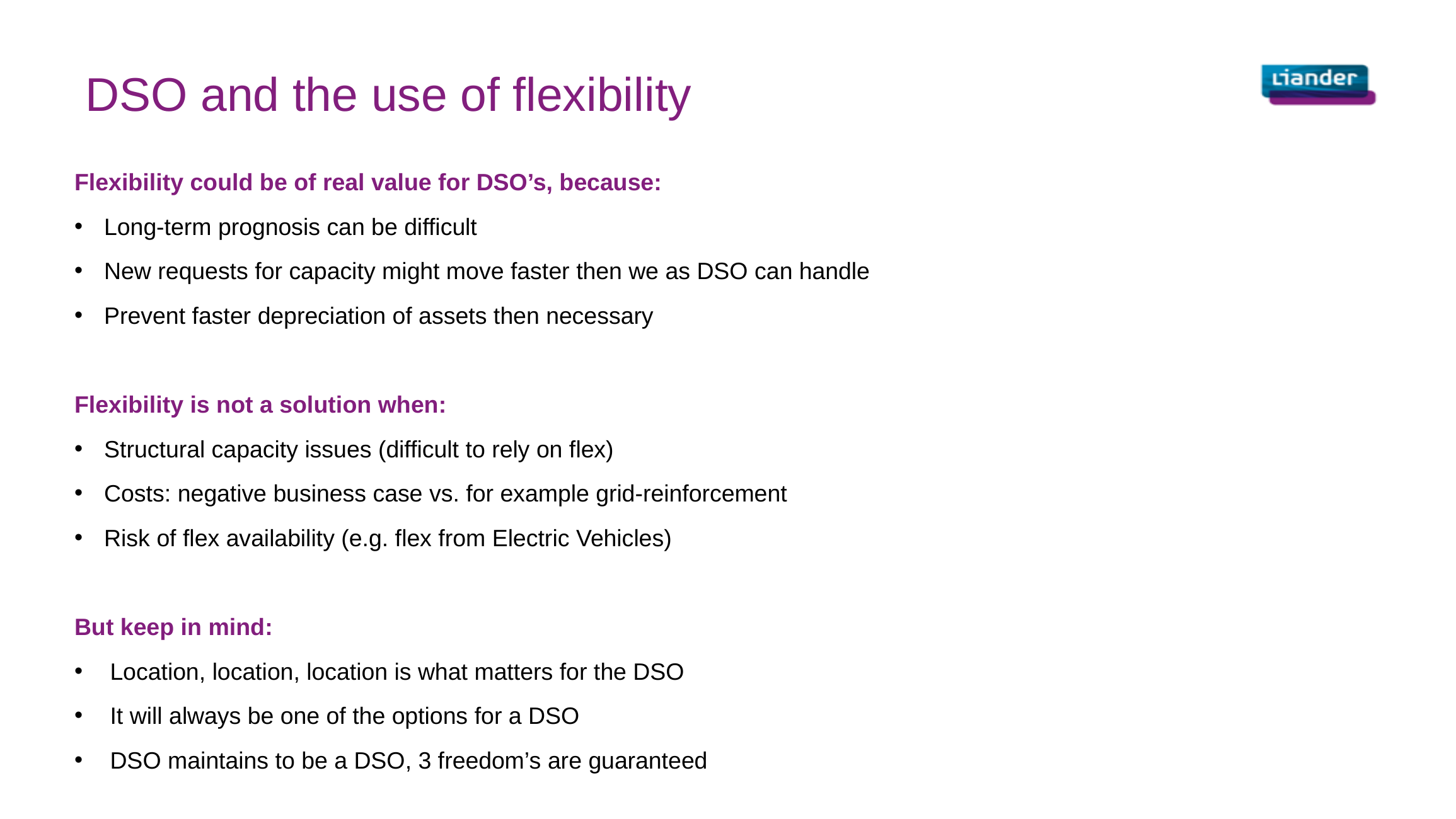

# DSO and the use of flexibility
Flexibility could be of real value for DSO’s, because:
Long-term prognosis can be difficult
New requests for capacity might move faster then we as DSO can handle
Prevent faster depreciation of assets then necessary

Flexibility is not a solution when:
Structural capacity issues (difficult to rely on flex)
Costs: negative business case vs. for example grid-reinforcement
Risk of flex availability (e.g. flex from Electric Vehicles)

But keep in mind:
Location, location, location is what matters for the DSO
It will always be one of the options for a DSO
DSO maintains to be a DSO, 3 freedom’s are guaranteed